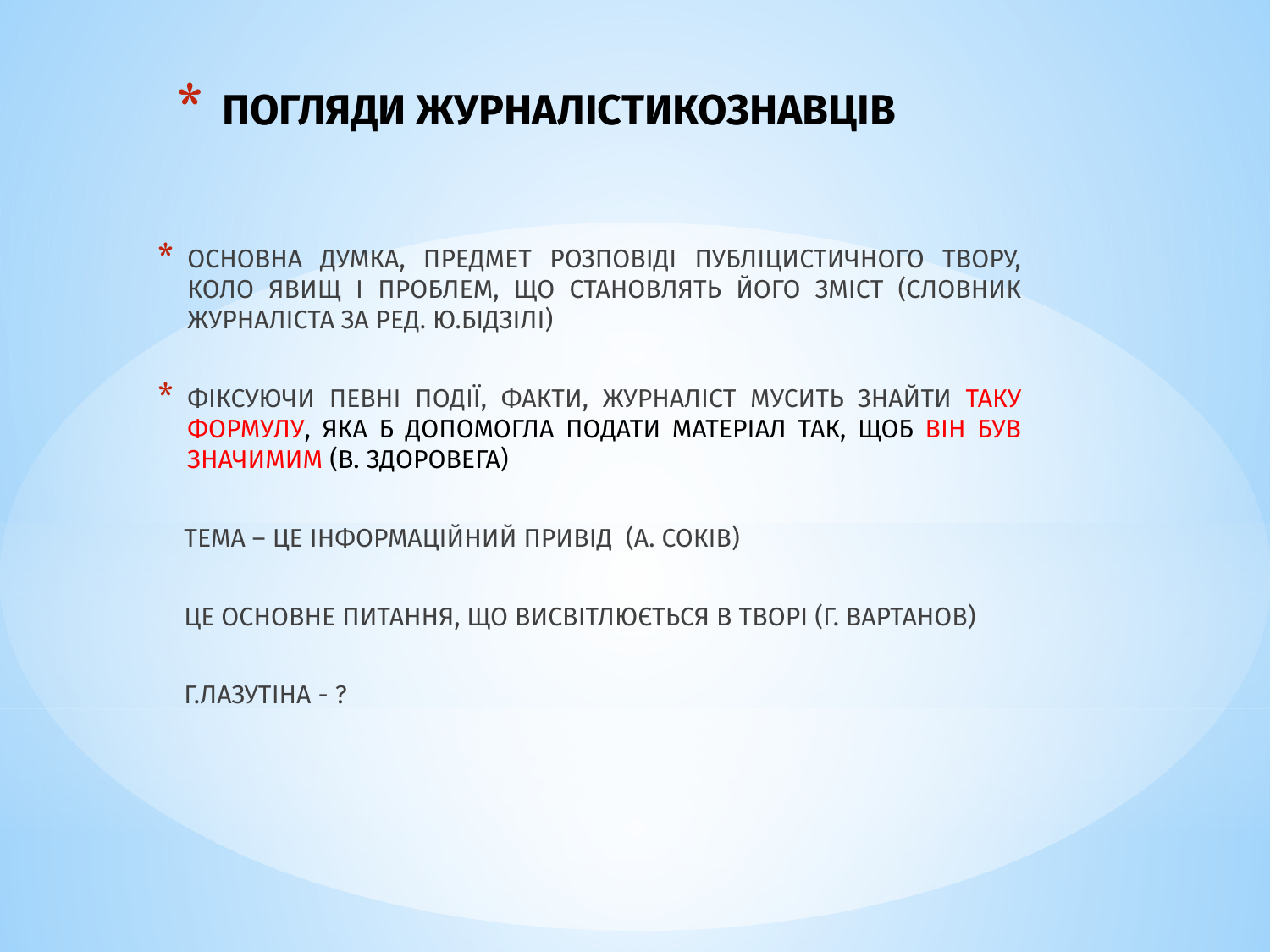

# ПОГЛЯДИ ЖУРНАЛІСТИКОЗНАВЦІВ
ОСНОВНА ДУМКА, ПРЕДМЕТ РОЗПОВІДІ ПУБЛІЦИСТИЧНОГО ТВОРУ, КОЛО ЯВИЩ І ПРОБЛЕМ, ЩО СТАНОВЛЯТЬ ЙОГО ЗМІСТ (СЛОВНИК ЖУРНАЛІСТА ЗА РЕД. Ю.БІДЗІЛІ)

ФІКСУЮЧИ ПЕВНІ ПОДІЇ, ФАКТИ, ЖУРНАЛІСТ МУСИТЬ ЗНАЙТИ ТАКУ ФОРМУЛУ, ЯКА Б ДОПОМОГЛА ПОДАТИ МАТЕРІАЛ ТАК, ЩОБ ВІН БУВ ЗНАЧИМИМ (В. ЗДОРОВЕГА)

   ТЕМА – ЦЕ ІНФОРМАЦІЙНИЙ ПРИВІД  (А. СОКІВ)

   ЦЕ ОСНОВНЕ ПИТАННЯ, ЩО ВИСВІТЛЮЄТЬСЯ В ТВОРІ (Г. ВАРТАНОВ)

   Г.ЛАЗУТІНА - ?